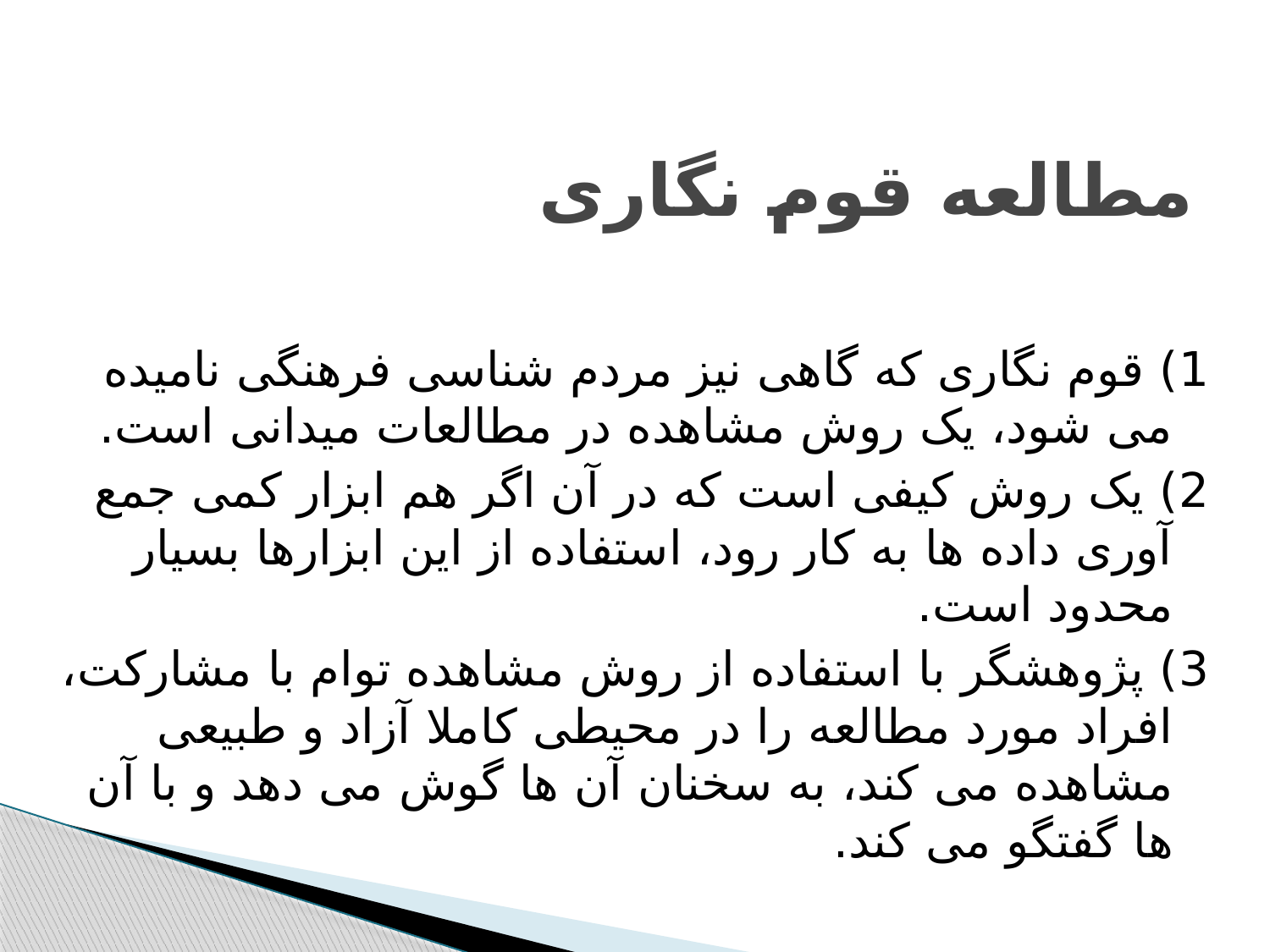

# مطالعه قوم نگاری
1) قوم نگاری که گاهی نیز مردم شناسی فرهنگی نامیده می شود، یک روش مشاهده در مطالعات میدانی است.
2) یک روش کیفی است که در آن اگر هم ابزار کمی جمع آوری داده ها به کار رود، استفاده از این ابزارها بسیار محدود است.
3) پژوهشگر با استفاده از روش مشاهده توام با مشارکت، افراد مورد مطالعه را در محیطی کاملا آزاد و طبیعی مشاهده می کند، به سخنان آن ها گوش می دهد و با آن ها گفتگو می کند.